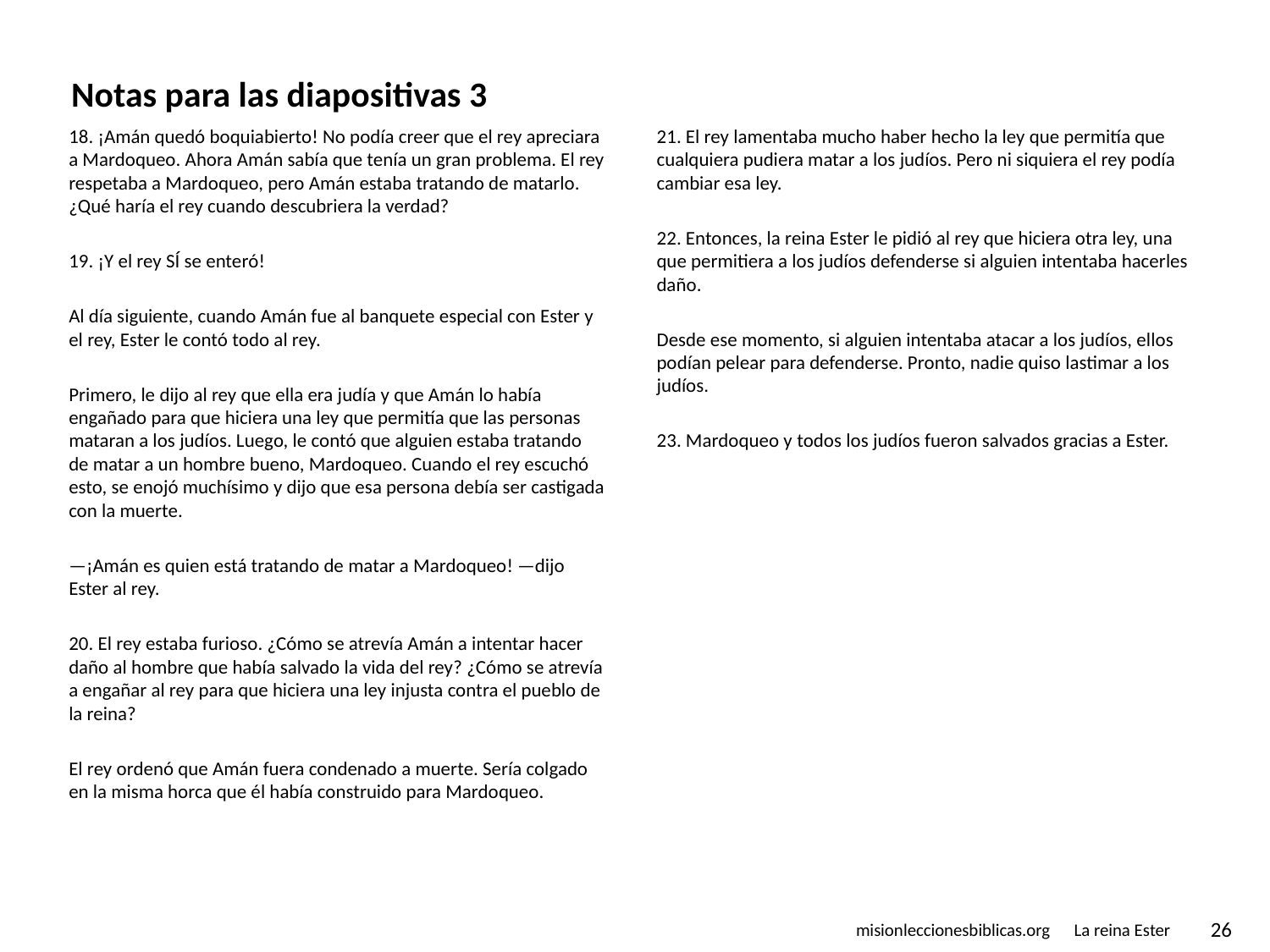

# Notas para las diapositivas 3
18. ¡Amán quedó boquiabierto! No podía creer que el rey apreciara a Mardoqueo. Ahora Amán sabía que tenía un gran problema. El rey respetaba a Mardoqueo, pero Amán estaba tratando de matarlo. ¿Qué haría el rey cuando descubriera la verdad?
19. ¡Y el rey SÍ se enteró!
Al día siguiente, cuando Amán fue al banquete especial con Ester y el rey, Ester le contó todo al rey.
Primero, le dijo al rey que ella era judía y que Amán lo había engañado para que hiciera una ley que permitía que las personas mataran a los judíos. Luego, le contó que alguien estaba tratando de matar a un hombre bueno, Mardoqueo. Cuando el rey escuchó esto, se enojó muchísimo y dijo que esa persona debía ser castigada con la muerte.
—¡Amán es quien está tratando de matar a Mardoqueo! —dijo Ester al rey.
20. El rey estaba furioso. ¿Cómo se atrevía Amán a intentar hacer daño al hombre que había salvado la vida del rey? ¿Cómo se atrevía a engañar al rey para que hiciera una ley injusta contra el pueblo de la reina?
El rey ordenó que Amán fuera condenado a muerte. Sería colgado en la misma horca que él había construido para Mardoqueo.
21. El rey lamentaba mucho haber hecho la ley que permitía que cualquiera pudiera matar a los judíos. Pero ni siquiera el rey podía cambiar esa ley.
22. Entonces, la reina Ester le pidió al rey que hiciera otra ley, una que permitiera a los judíos defenderse si alguien intentaba hacerles daño.
Desde ese momento, si alguien intentaba atacar a los judíos, ellos podían pelear para defenderse. Pronto, nadie quiso lastimar a los judíos.
23. Mardoqueo y todos los judíos fueron salvados gracias a Ester.

misionleccionesbiblicas.org      La reina Ester
26